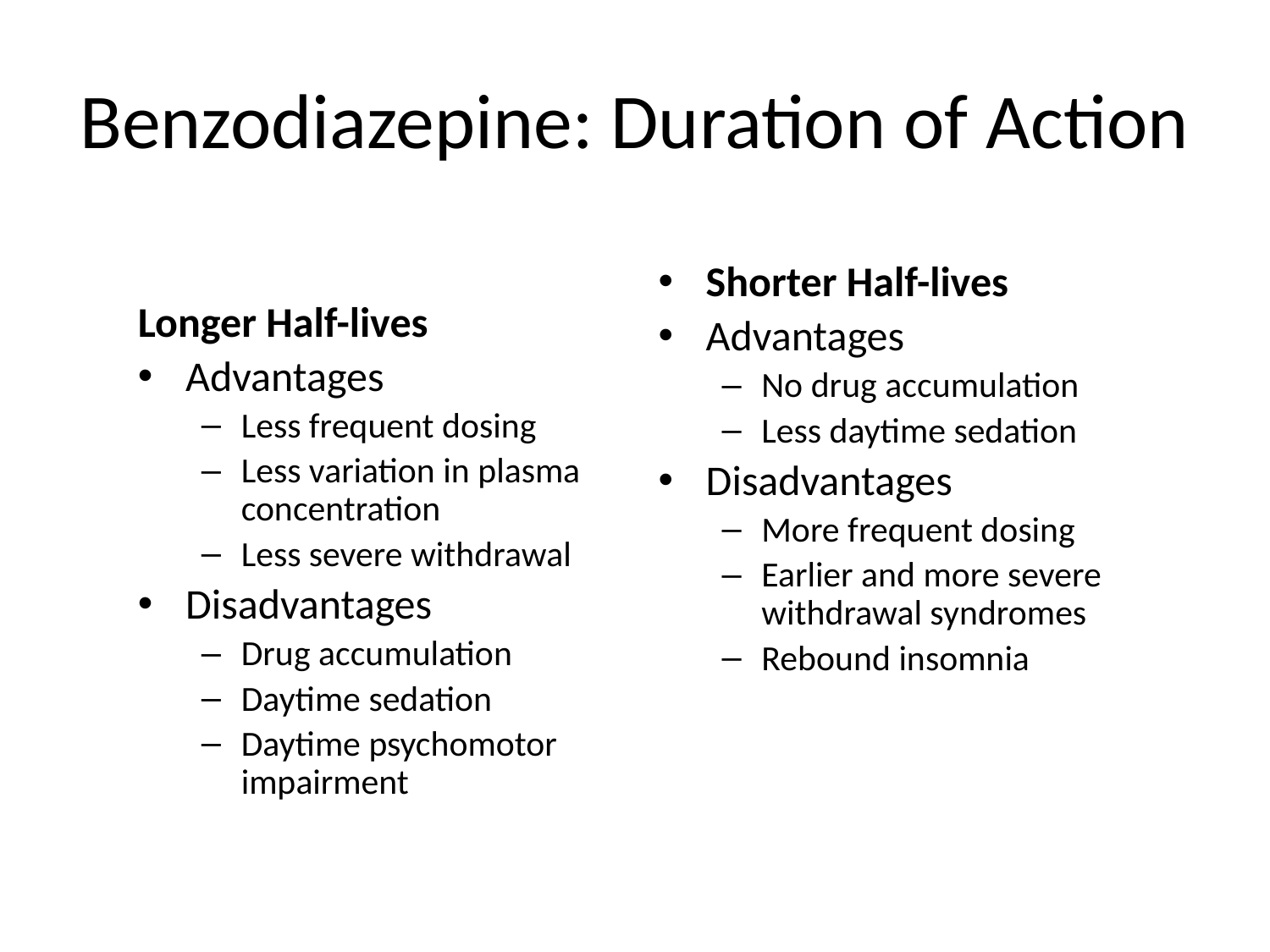

# Benzodiazepine: Duration of Action
Shorter Half-lives
Advantages
No drug accumulation
Less daytime sedation
Disadvantages
More frequent dosing
Earlier and more severe withdrawal syndromes
Rebound insomnia
Longer Half-lives
Advantages
Less frequent dosing
Less variation in plasma concentration
Less severe withdrawal
Disadvantages
Drug accumulation
Daytime sedation
Daytime psychomotor impairment